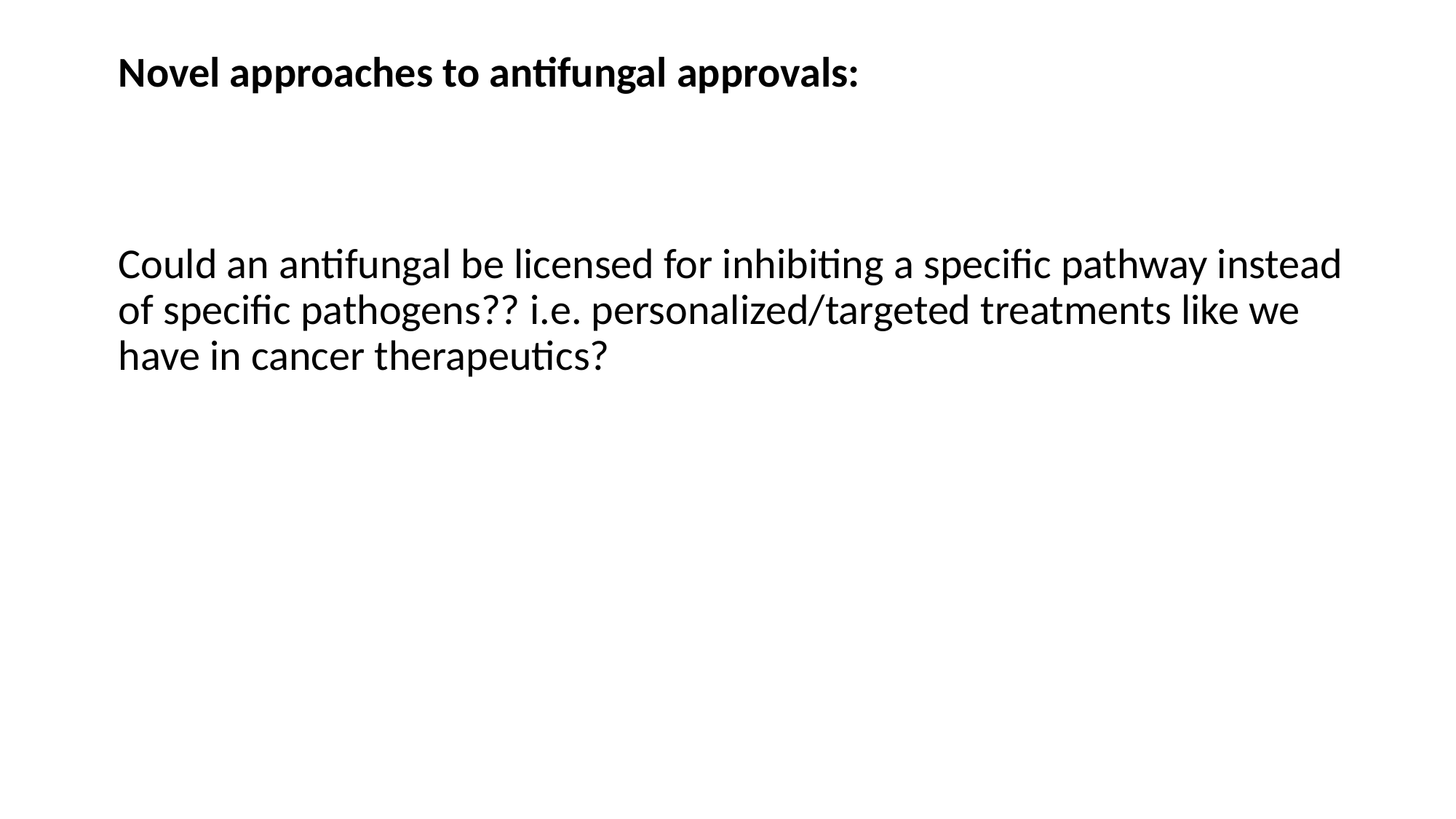

# Novel approaches to antifungal approvals:
Could an antifungal be licensed for inhibiting a specific pathway instead of specific pathogens?? i.e. personalized/targeted treatments like we have in cancer therapeutics?